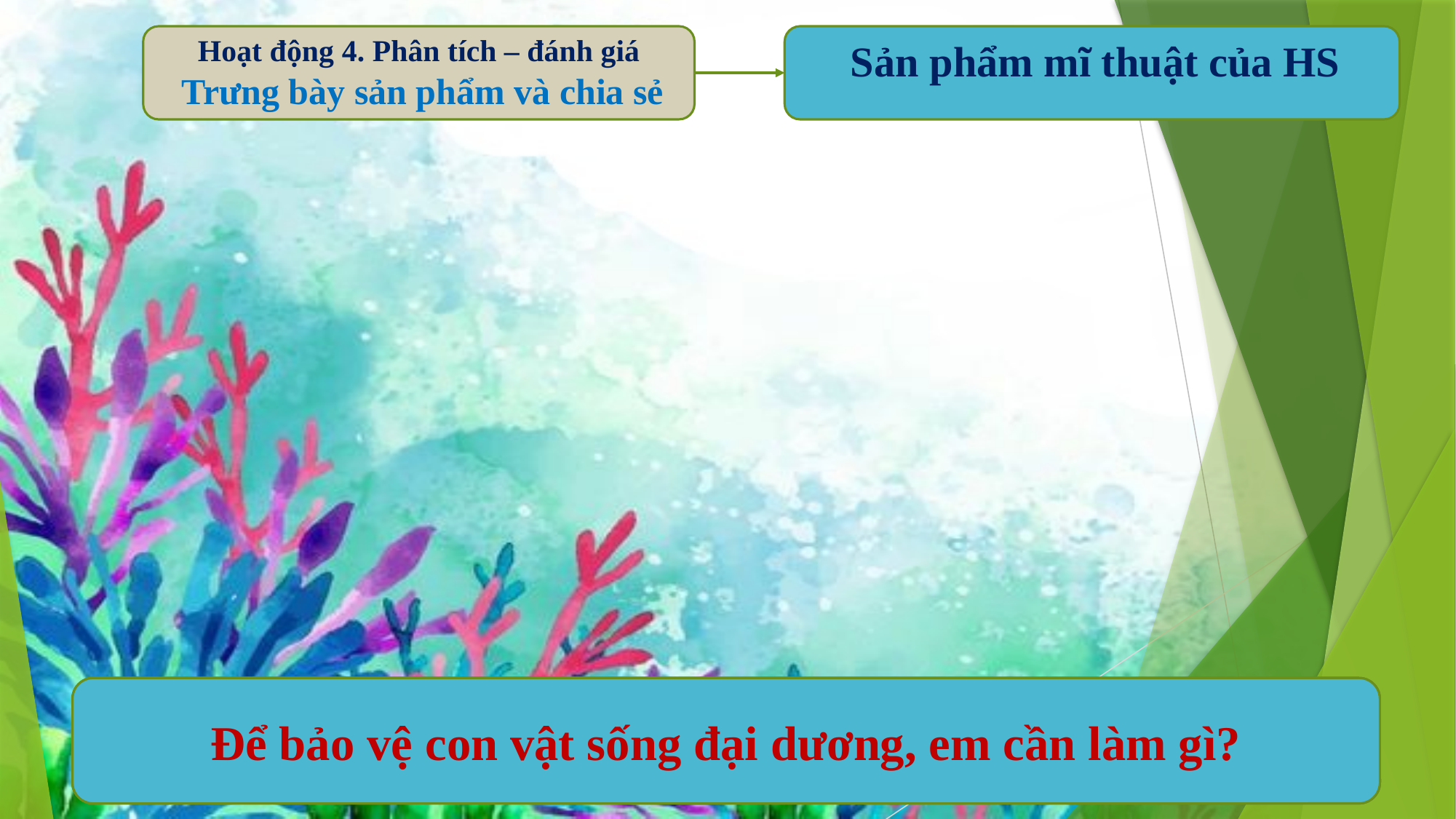

Hoạt động 4. Phân tích – đánh giá
 Trưng bày sản phẩm và chia sẻ

Sản phẩm mĩ thuật của HS
Để bảo vệ con vật sống đại dương, em cần làm gì?
Em thích nhất chi tiết nào của bài vẽ của mình, của bạn?
Em thích bài vẽ nào nhất? Vì Sao?